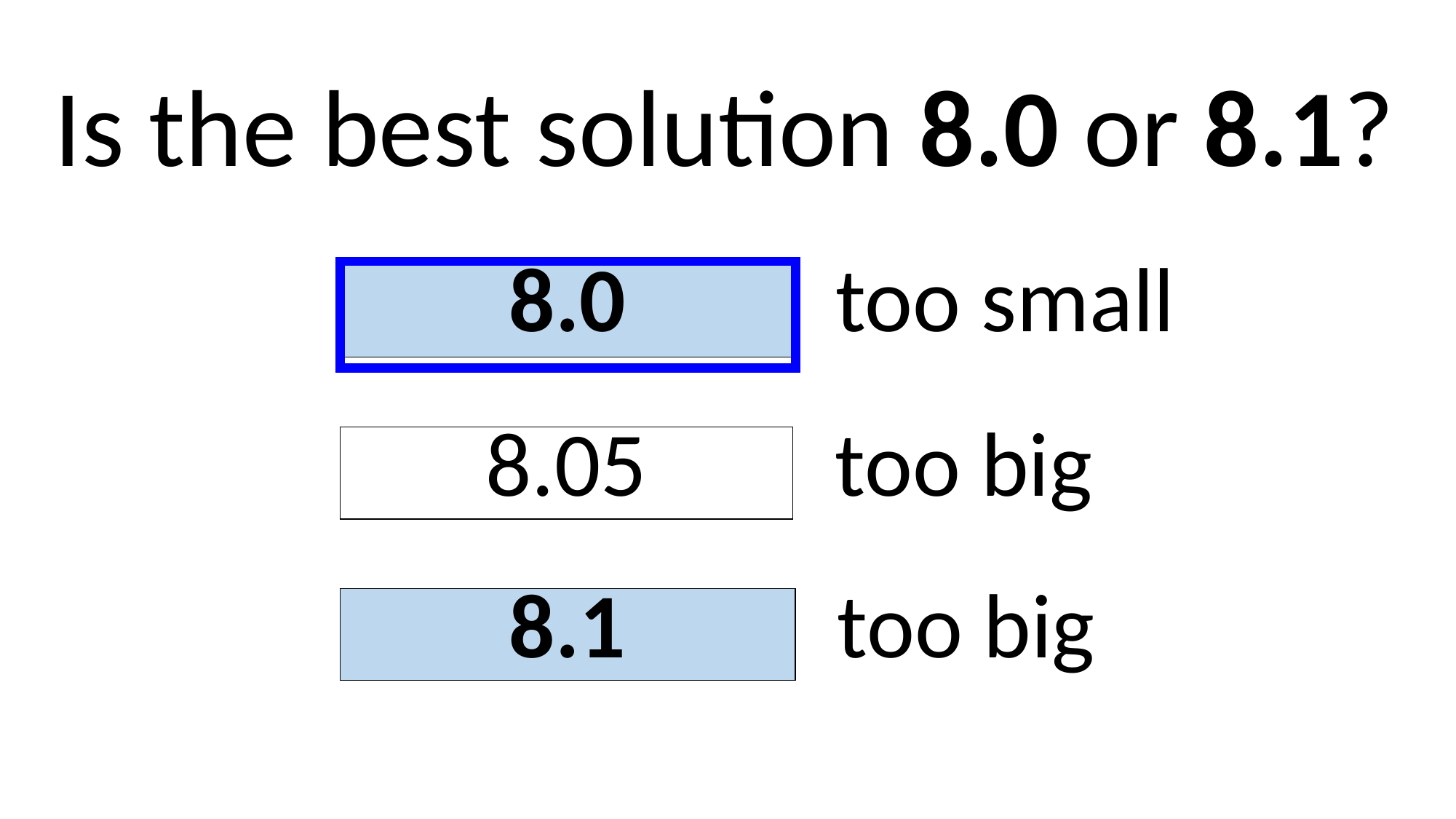

Is the best solution 8.0 or 8.1?
| 8.0 | too small |
| --- | --- |

| 8.05 | too big |
| --- | --- |
| 8.1 | too big |
| --- | --- |